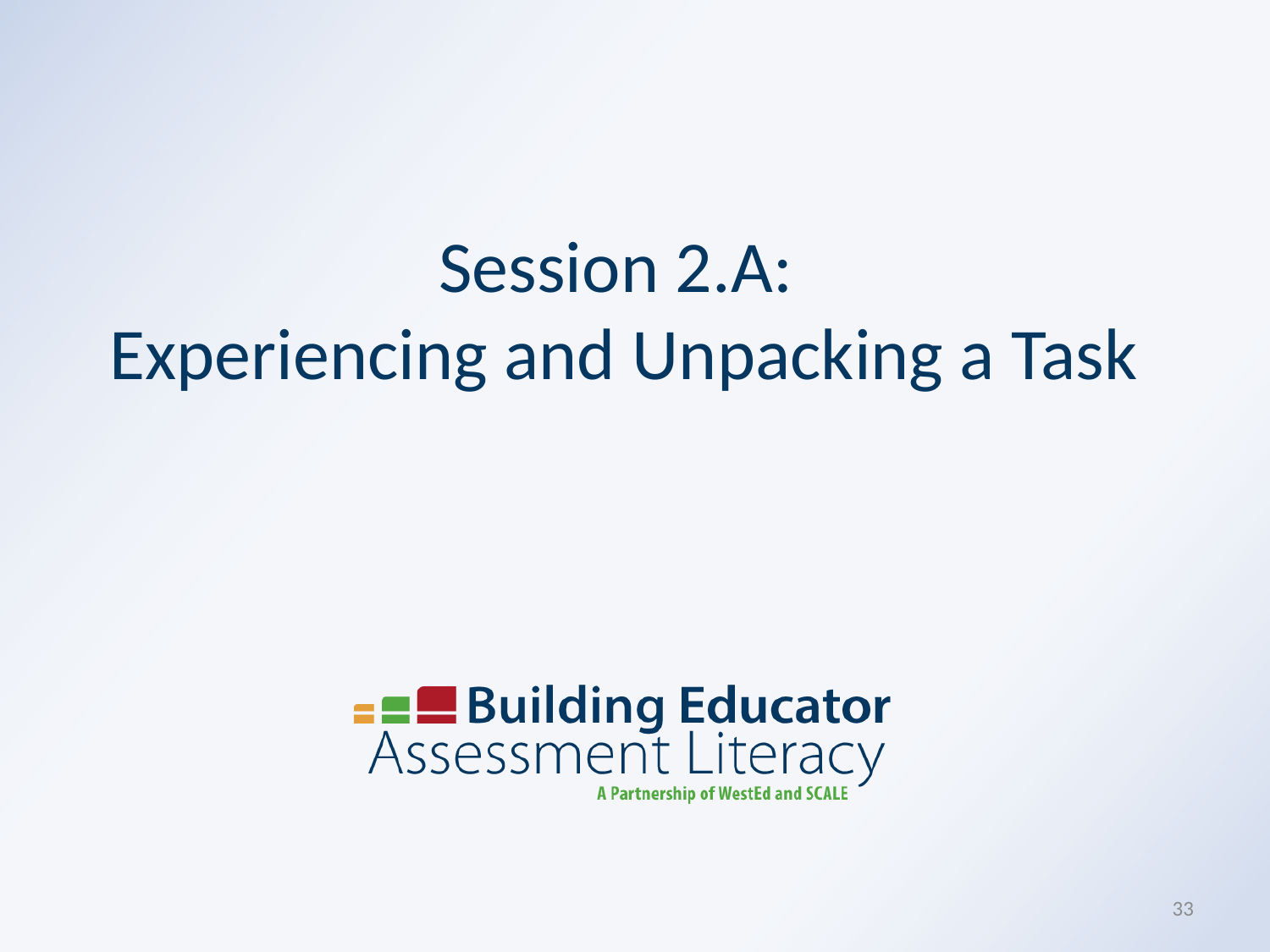

# Session 2.A: Experiencing and Unpacking a Task

33